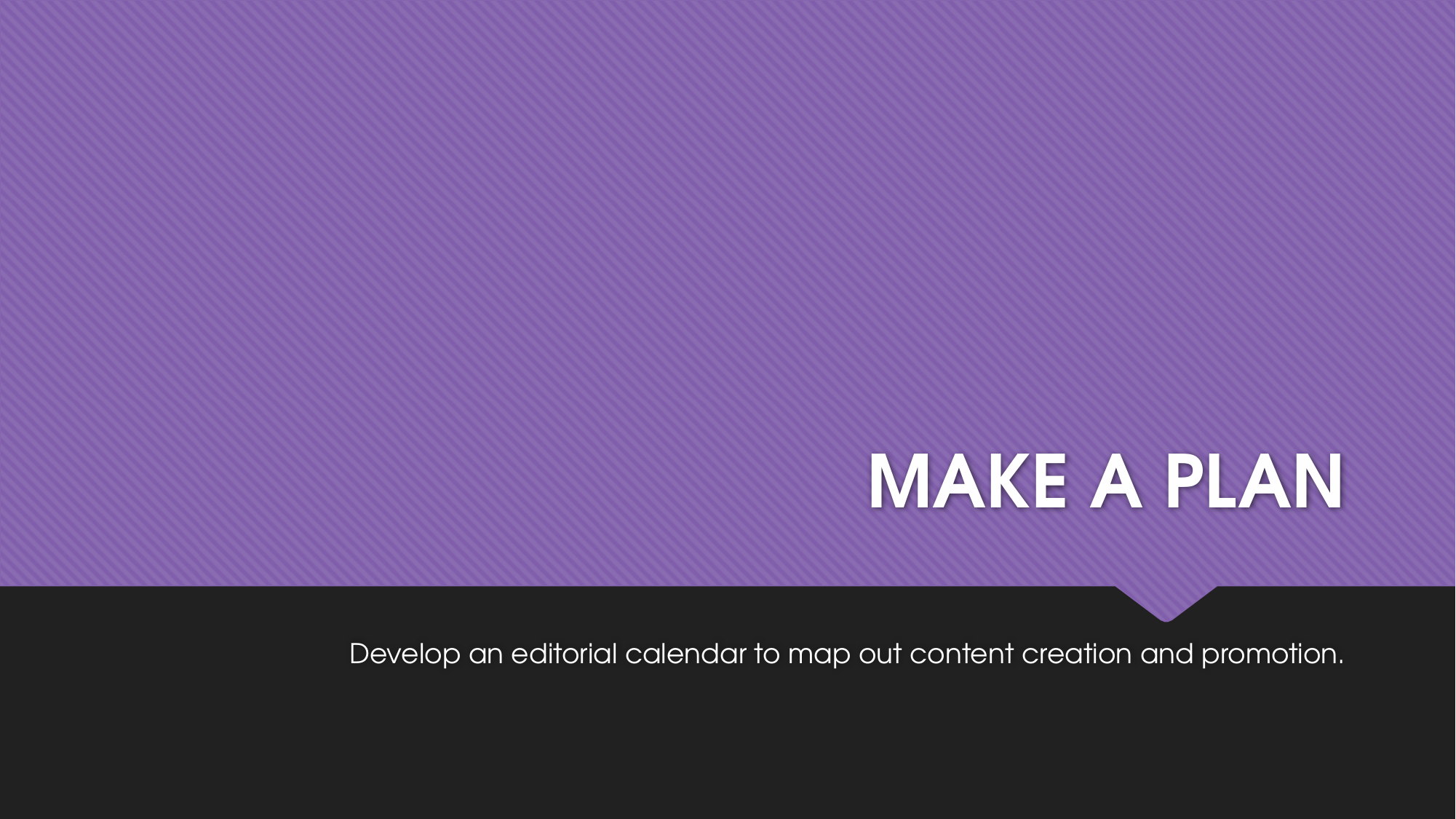

# MAKE A PLAN
Develop an editorial calendar to map out content creation and promotion.